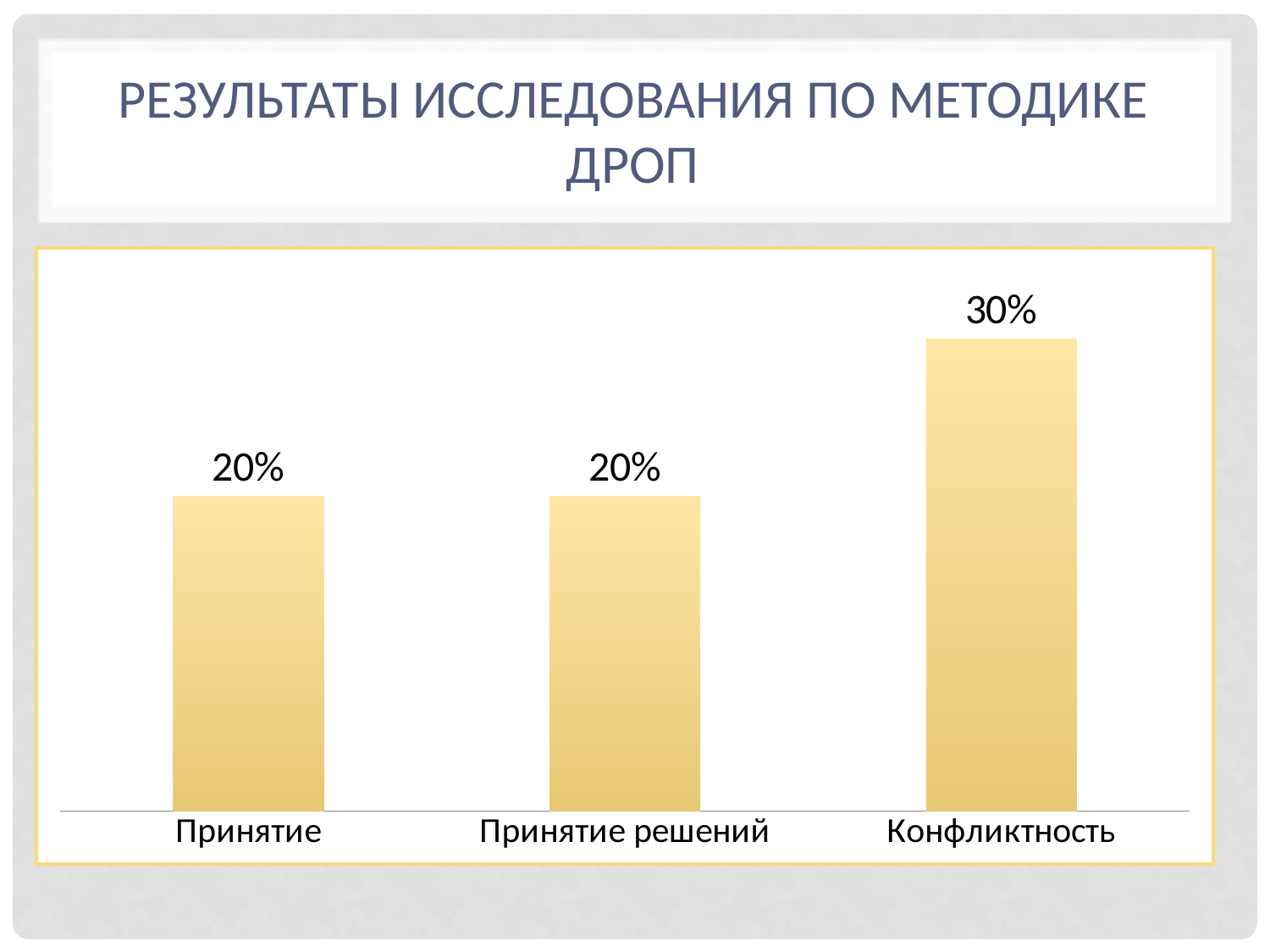

# Результаты исследования по методике дроп

### Chart

| Category |  |
|---|---|
| Принятие | 0.2 |
| Принятие решений | 0.2 |
| Конфликтность | 0.30000000000000004 |